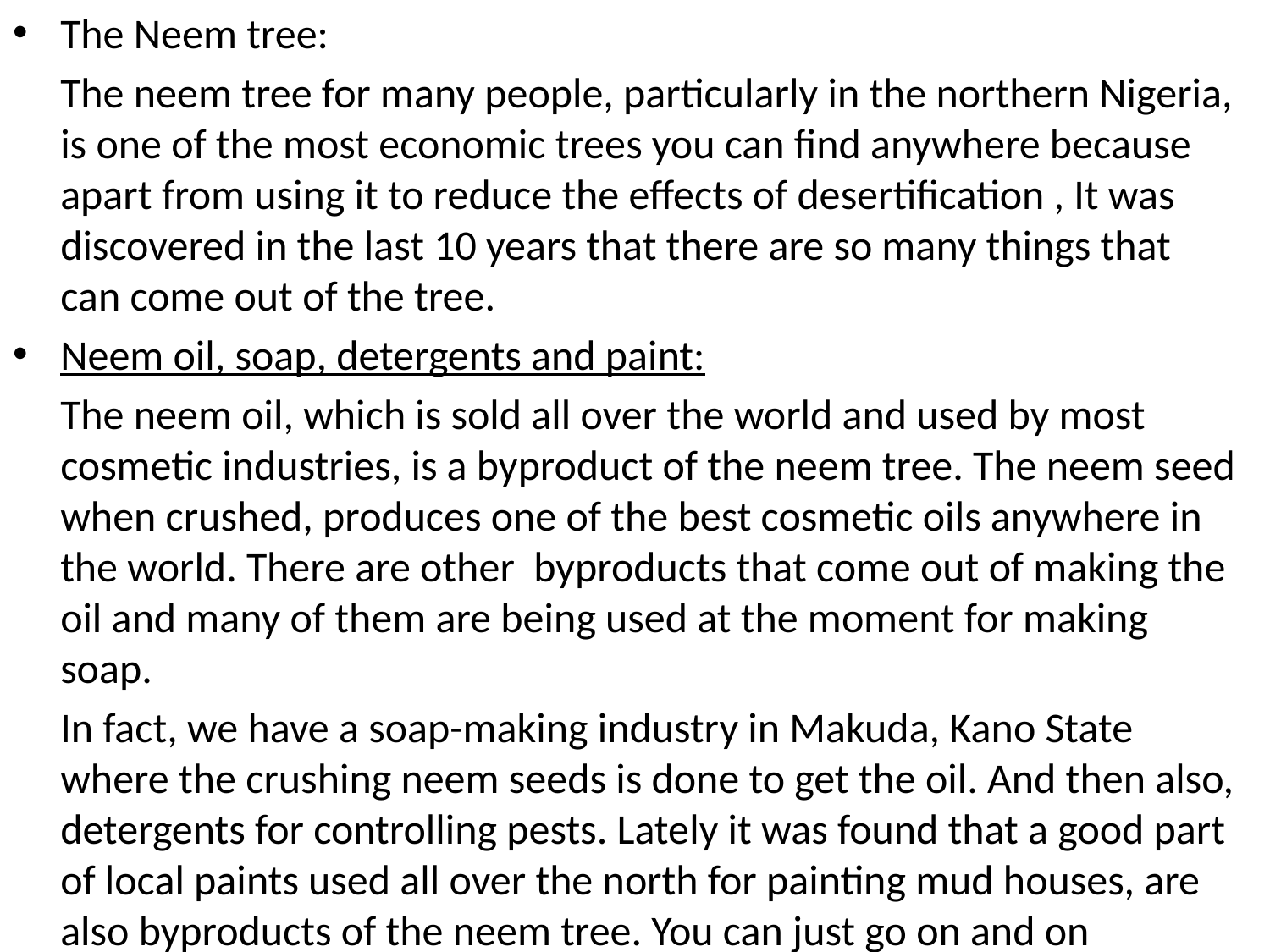

The Neem tree:
     The neem tree for many people, particularly in the northern Nigeria, is one of the most economic trees you can find anywhere because apart from using it to reduce the effects of desertification , It was discovered in the last 10 years that there are so many things that can come out of the tree.
Neem oil, soap, detergents and paint:
     The neem oil, which is sold all over the world and used by most cosmetic industries, is a byproduct of the neem tree. The neem seed when crushed, produces one of the best cosmetic oils anywhere in the world. There are other  byproducts that come out of making the oil and many of them are being used at the moment for making soap.
     In fact, we have a soap-making industry in Makuda, Kano State where the crushing neem seeds is done to get the oil. And then also, detergents for controlling pests. Lately it was found that a good part of local paints used all over the north for painting mud houses, are also byproducts of the neem tree. You can just go on and on